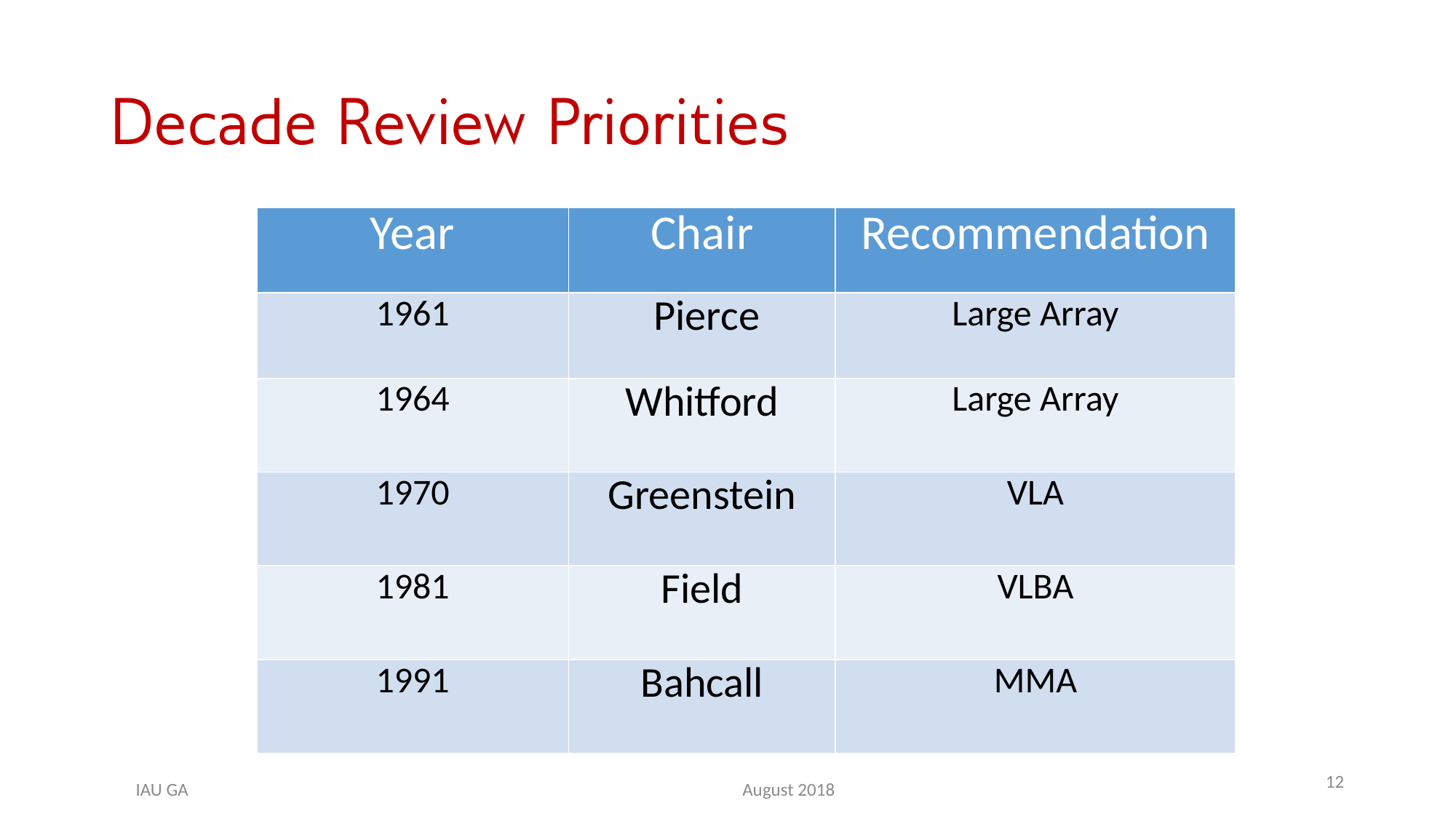

# Decade Review Priorities
| Year | Chair | Recommendation |
| --- | --- | --- |
| 1961 | Pierce | Large Array |
| 1964 | Whitford | Large Array |
| 1970 | Greenstein | VLA |
| 1981 | Field | VLBA |
| 1991 | Bahcall | MMA |
IAU GA                                                                                                                                     August 2018
12